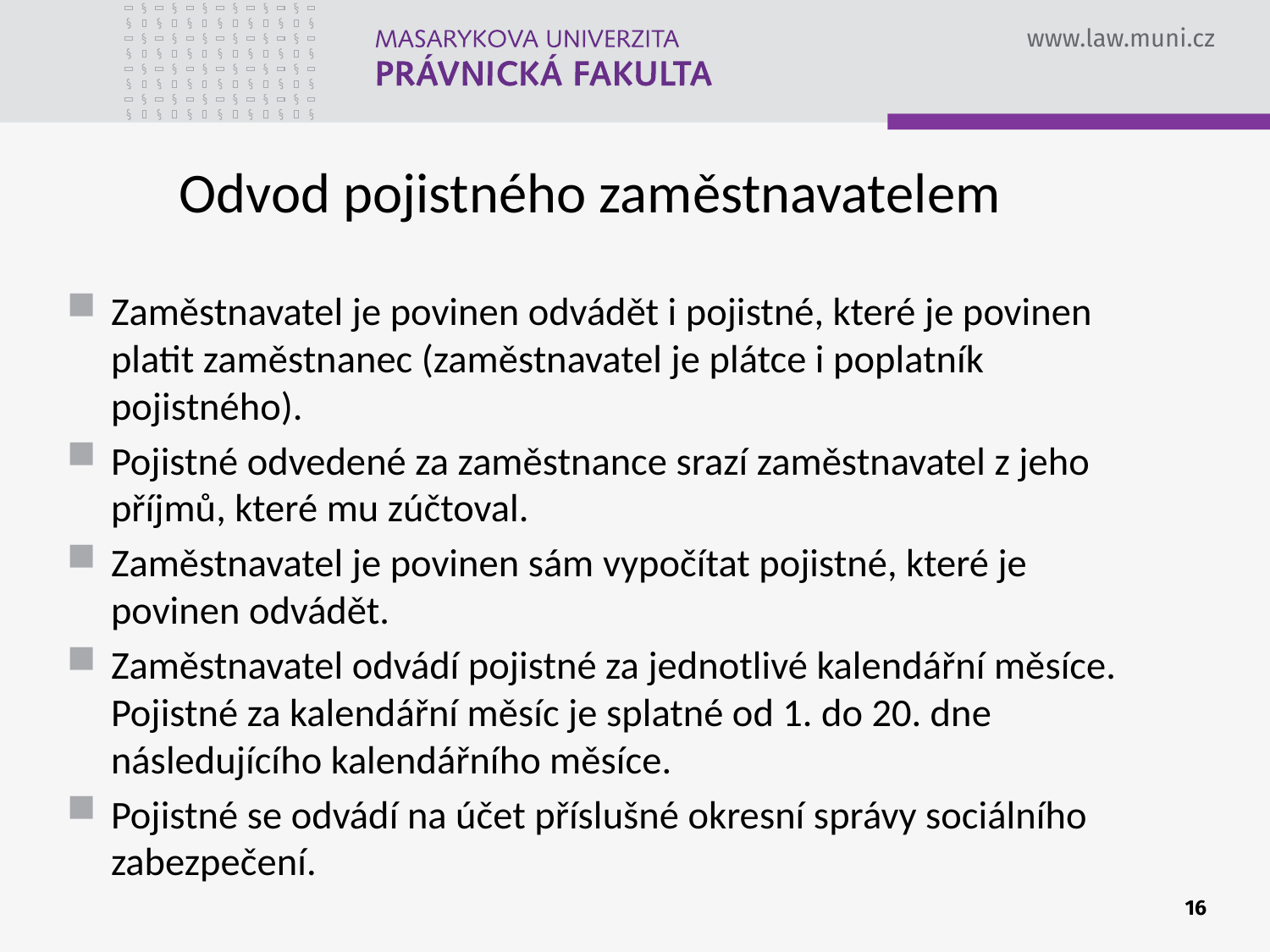

# Odvod pojistného zaměstnavatelem
Zaměstnavatel je povinen odvádět i pojistné, které je povinen platit zaměstnanec (zaměstnavatel je plátce i poplatník pojistného).
Pojistné odvedené za zaměstnance srazí zaměstnavatel z jeho příjmů, které mu zúčtoval.
Zaměstnavatel je povinen sám vypočítat pojistné, které je povinen odvádět.
Zaměstnavatel odvádí pojistné za jednotlivé kalendářní měsíce. Pojistné za kalendářní měsíc je splatné od 1. do 20. dne následujícího kalendářního měsíce.
Pojistné se odvádí na účet příslušné okresní správy sociálního zabezpečení.

16